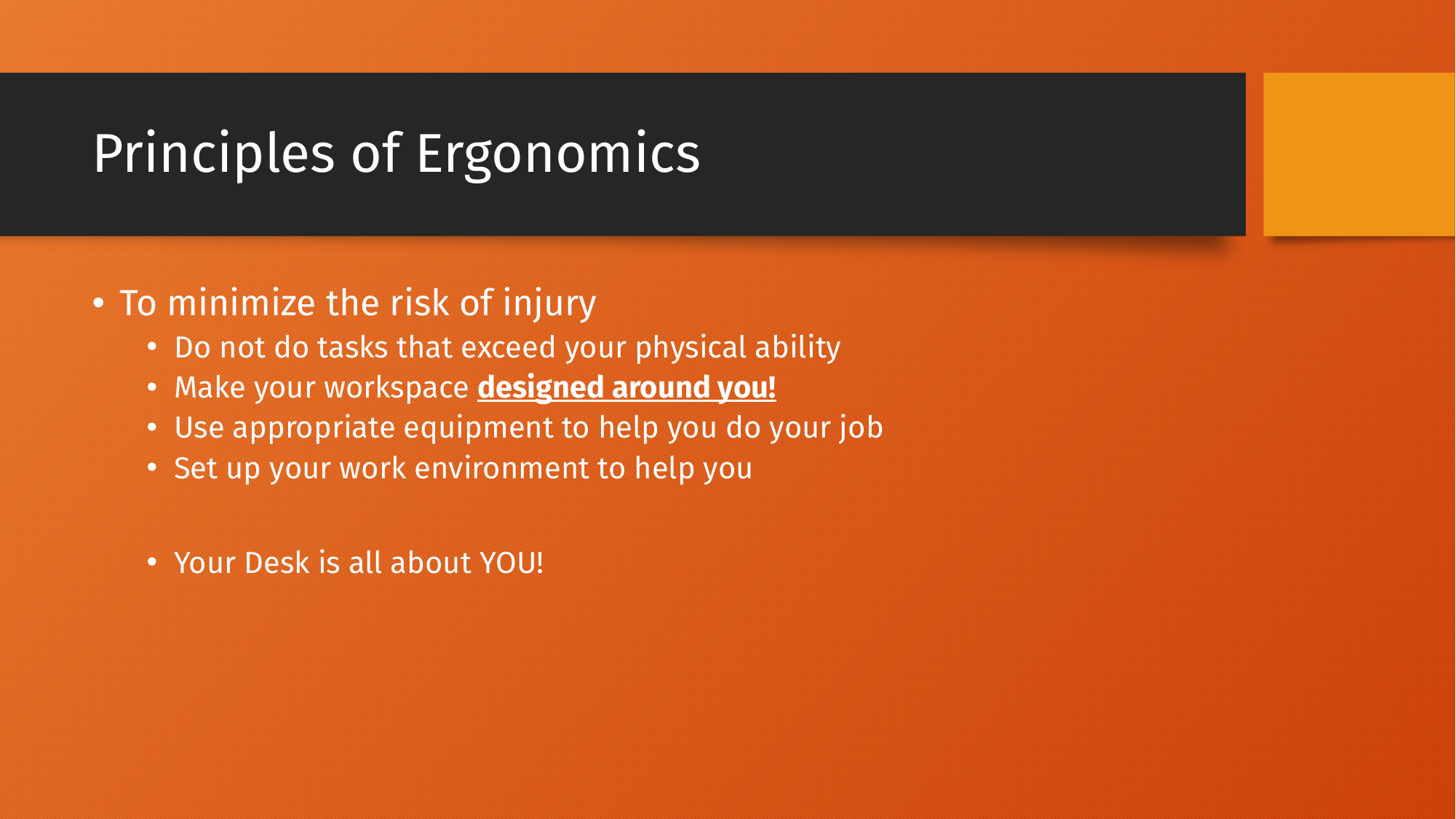

# Principles of Ergonomics
To minimize the risk of injury
Do not do tasks that exceed your physical ability
Make your workspace designed around you!
Use appropriate equipment to help you do your job
Set up your work environment to help you

Your Desk is all about YOU!